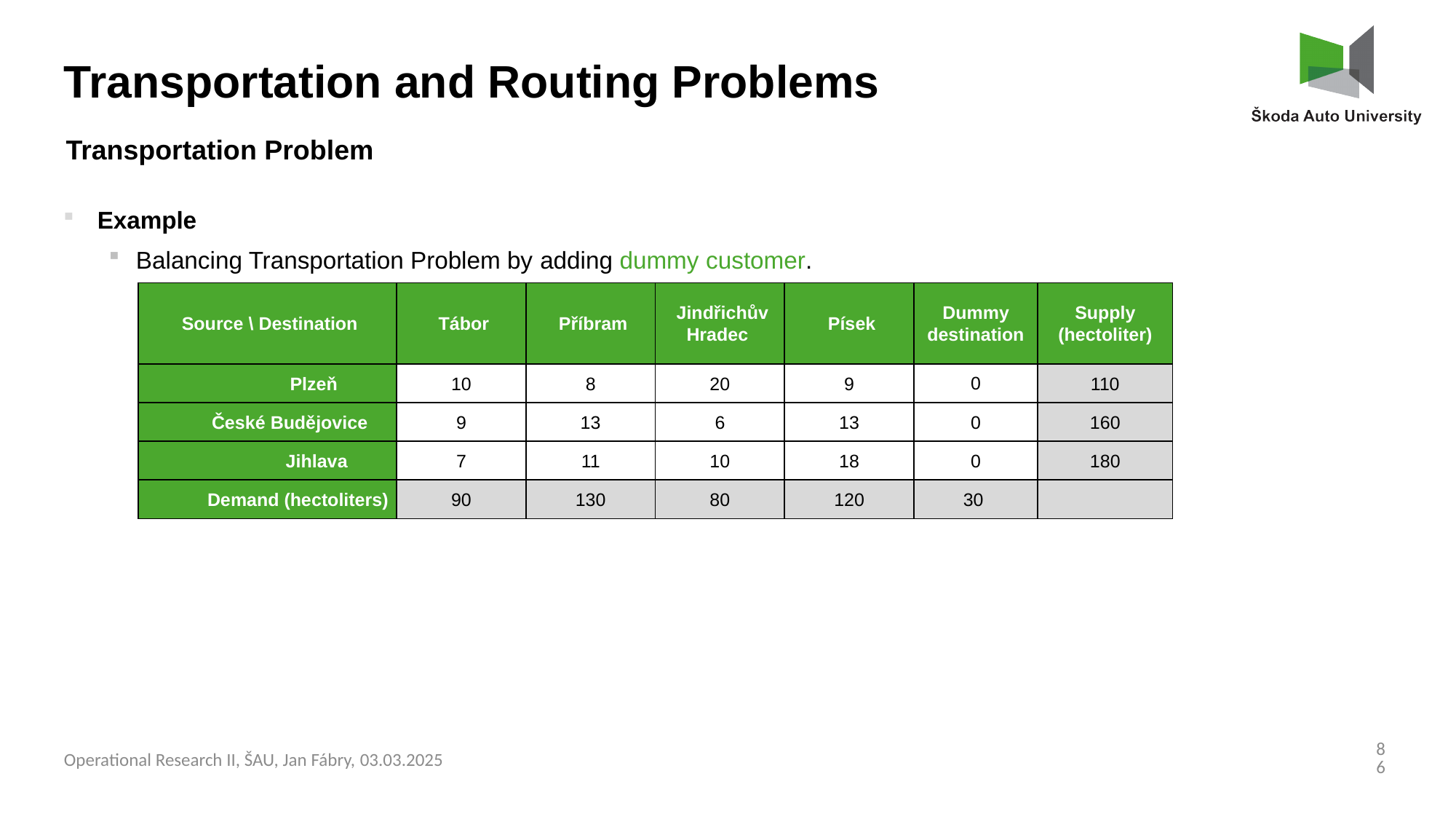

Transportation and Routing Problems
Transportation Problem
Example
Balancing Transportation Problem by adding dummy customer.
| Source \ Destination | Tábor | Příbram | Jindřichův Hradec | Písek | Dummy destination | Supply (hectoliter) |
| --- | --- | --- | --- | --- | --- | --- |
| Plzeň | 10 | 8 | 20 | 9 | 0 | 110 |
| České Budějovice | 9 | 13 | 6 | 13 | 0 | 160 |
| Jihlava | 7 | 11 | 10 | 18 | 0 | 180 |
| Demand (hectoliters) | 90 | 130 | 80 | 120 | 30 |  |
86
Operational Research II, ŠAU, Jan Fábry, 03.03.2025